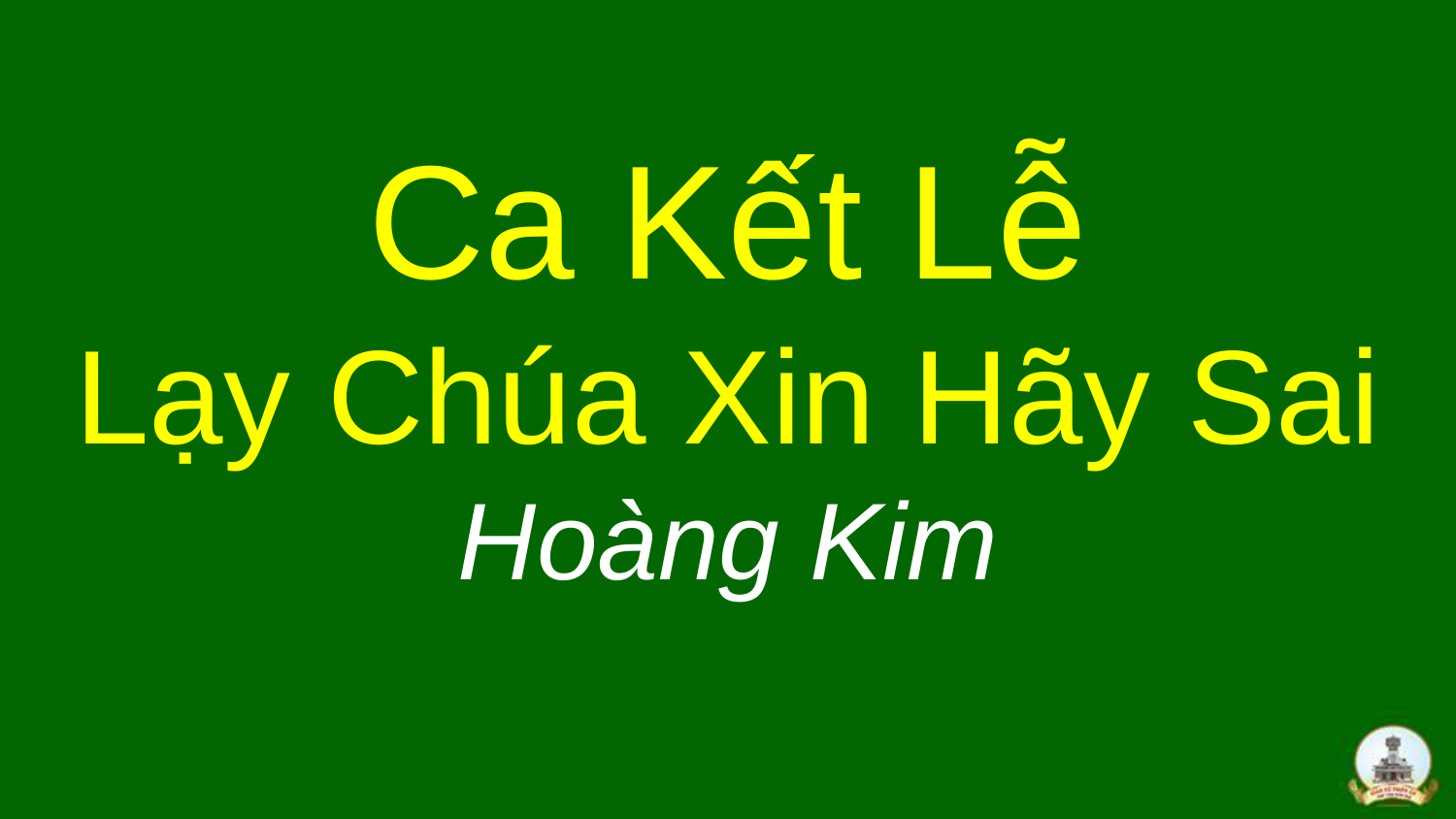

# Ca Kết Lễ Lạy Chúa Xin Hãy Sai Hoàng Kim